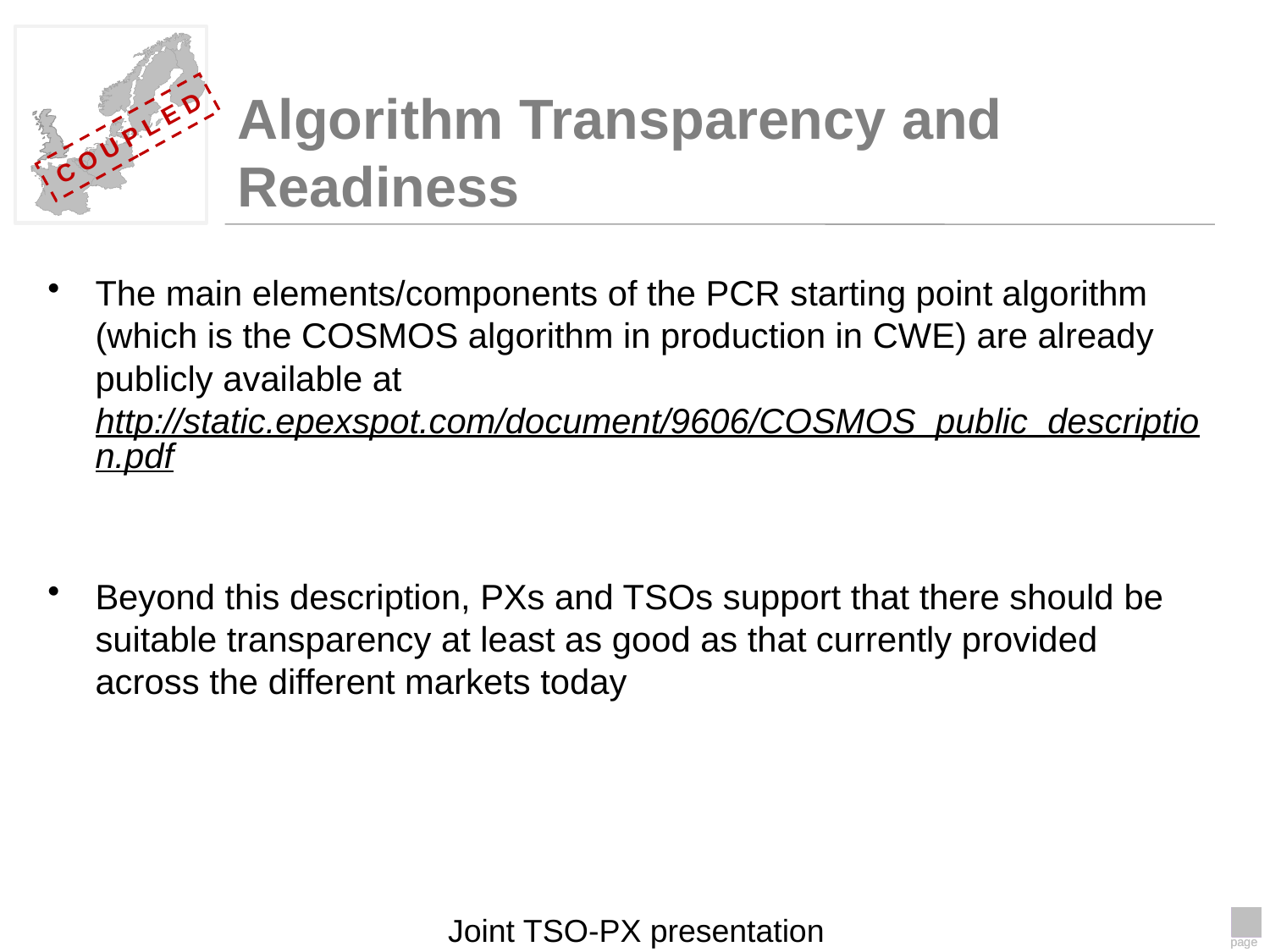

# Algorithm Transparency and Readiness
The main elements/components of the PCR starting point algorithm (which is the COSMOS algorithm in production in CWE) are already publicly available at http://static.epexspot.com/document/9606/COSMOS_public_description.pdf

Beyond this description, PXs and TSOs support that there should be suitable transparency at least as good as that currently provided across the different markets today